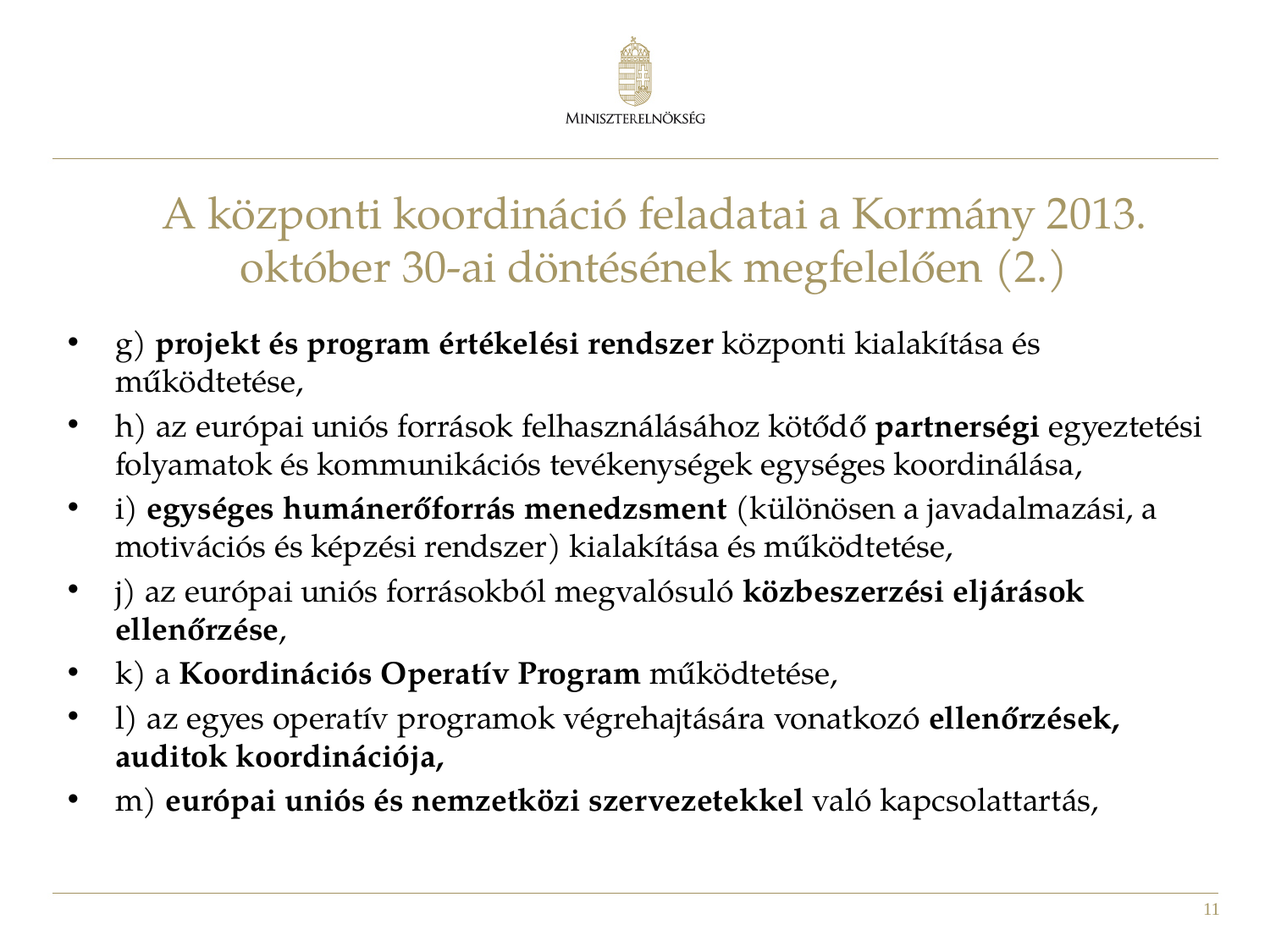

# A központi koordináció feladatai a Kormány 2013. október 30-ai döntésének megfelelően (2.)
g) projekt és program értékelési rendszer központi kialakítása és működtetése,
h) az európai uniós források felhasználásához kötődő partnerségi egyeztetési  folyamatok és kommunikációs tevékenységek egységes koordinálása,
i) egységes humánerőforrás menedzsment (különösen a javadalmazási, a motivációs és képzési rendszer) kialakítása és működtetése,
j) az európai uniós forrásokból megvalósuló közbeszerzési eljárások ellenőrzése,
k) a Koordinációs Operatív Program működtetése,
l) az egyes operatív programok végrehajtására vonatkozó ellenőrzések, auditok koordinációja,
m) európai uniós és nemzetközi szervezetekkel való kapcsolattartás,